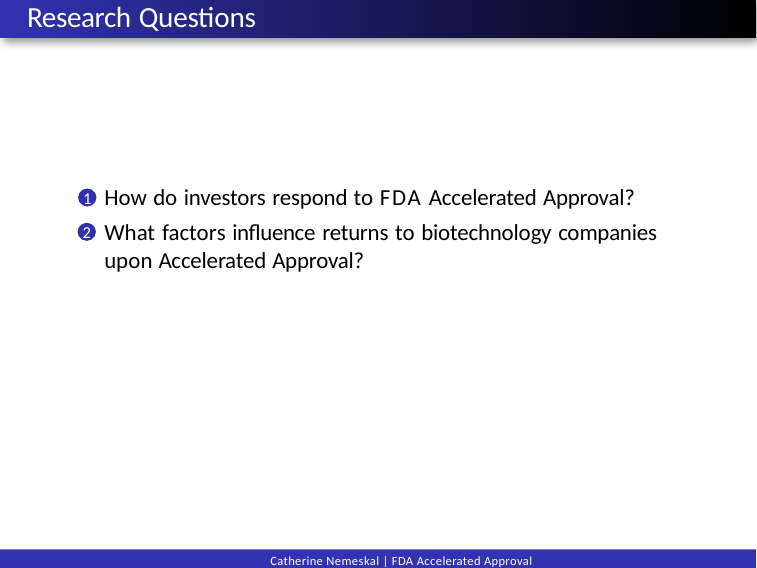

# Research Questions
How do investors respond to FDA Accelerated Approval?
What factors influence returns to biotechnology companies upon Accelerated Approval?
1
2